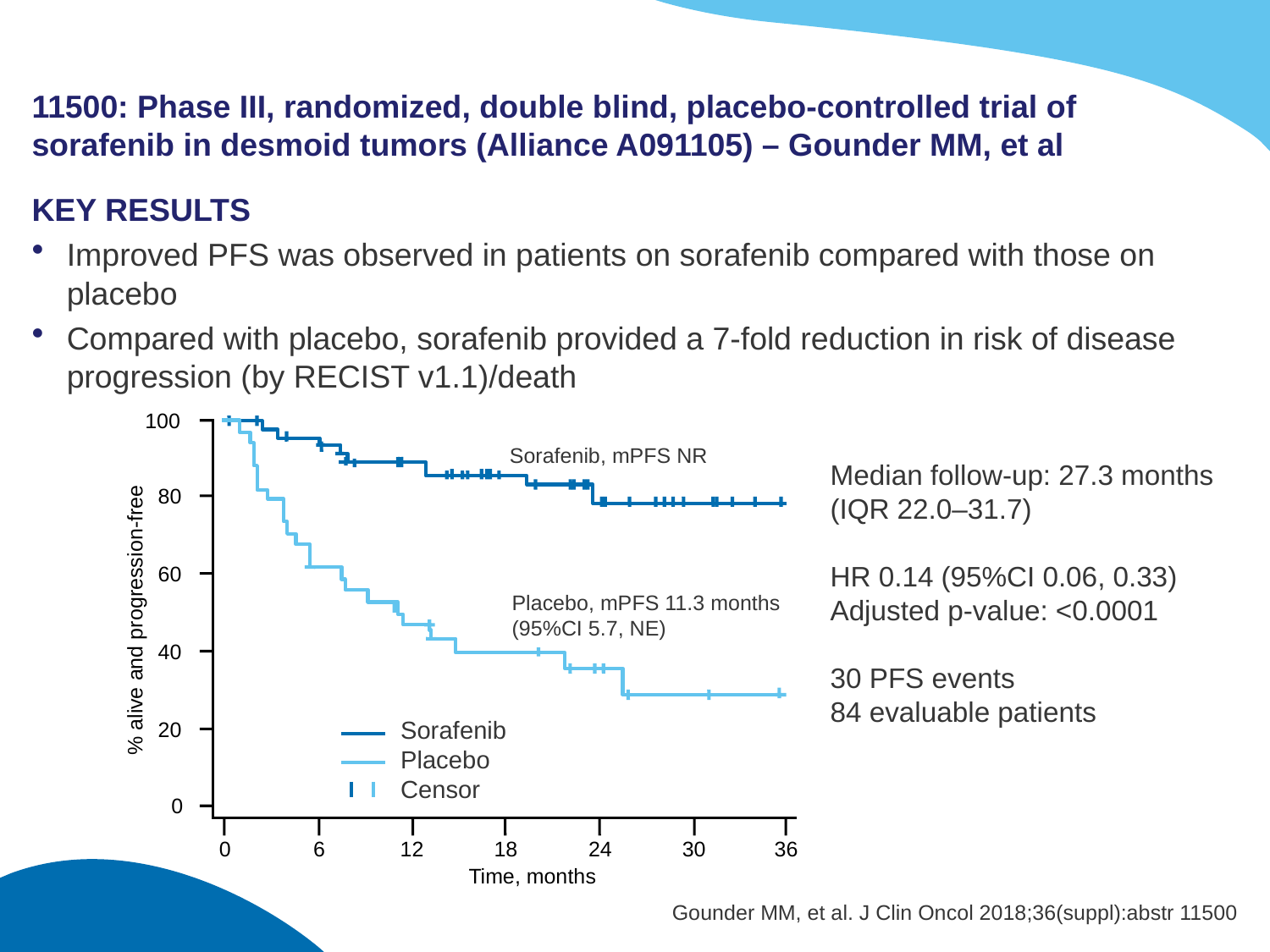

# 11500: Phase III, randomized, double blind, placebo-controlled trial of sorafenib in desmoid tumors (Alliance A091105) – Gounder MM, et al
KEY RESULTS
Improved PFS was observed in patients on sorafenib compared with those on placebo
Compared with placebo, sorafenib provided a 7-fold reduction in risk of disease progression (by RECIST v1.1)/death
100

80
60
% alive and progression-free
40
20
0

0
6
12
18
24
30
36
Time, months

Sorafenib, mPFS NR
Median follow-up: 27.3 months (IQR 22.0–31.7)

HR 0.14 (95%CI 0.06, 0.33)
Adjusted p-value: <0.0001

30 PFS events
84 evaluable patients
Placebo, mPFS 11.3 months
(95%CI 5.7, NE)
Sorafenib
Placebo
Censor
Gounder MM, et al. J Clin Oncol 2018;36(suppl):abstr 11500